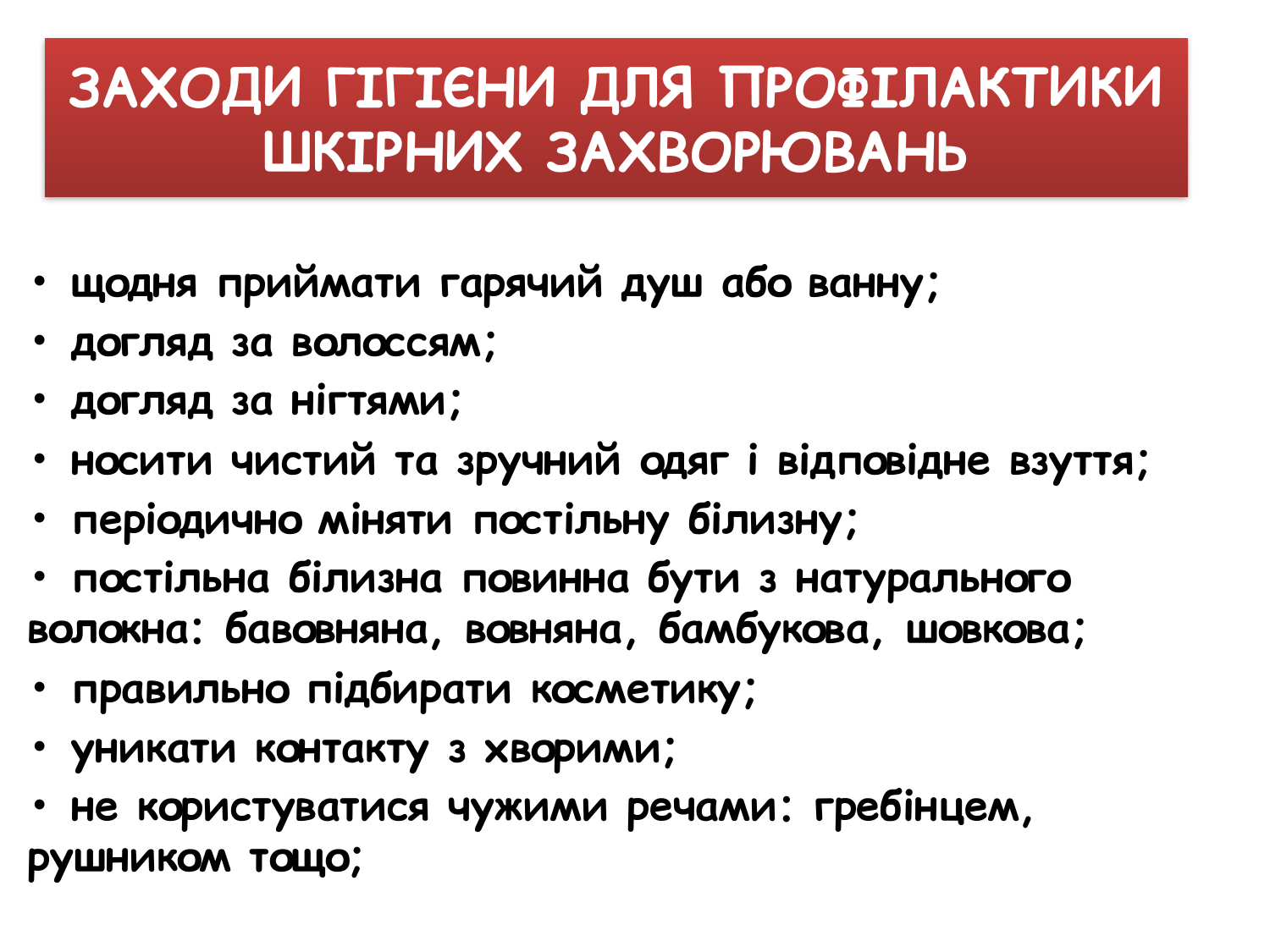

# ЗАХОДИ ГІГІЄНИ ДЛЯ ПРОФІЛАКТИКИ ШКІРНИХ ЗАХВОРЮВАНЬ

• щодня приймати гарячий душ або ванну;
• догляд за волоссям;
• догляд за нігтями;
• носити чистий та зручний одяг і відповідне взуття;
• періодично міняти постільну білизну;
• постільна білизна повинна бути з натурального волокна: бавовняна, вовняна, бамбукова, шовкова;
• правильно підбирати косметику;
• уникати контакту з хворими;
• не користуватися чужими речами: гребінцем, рушником тощо;